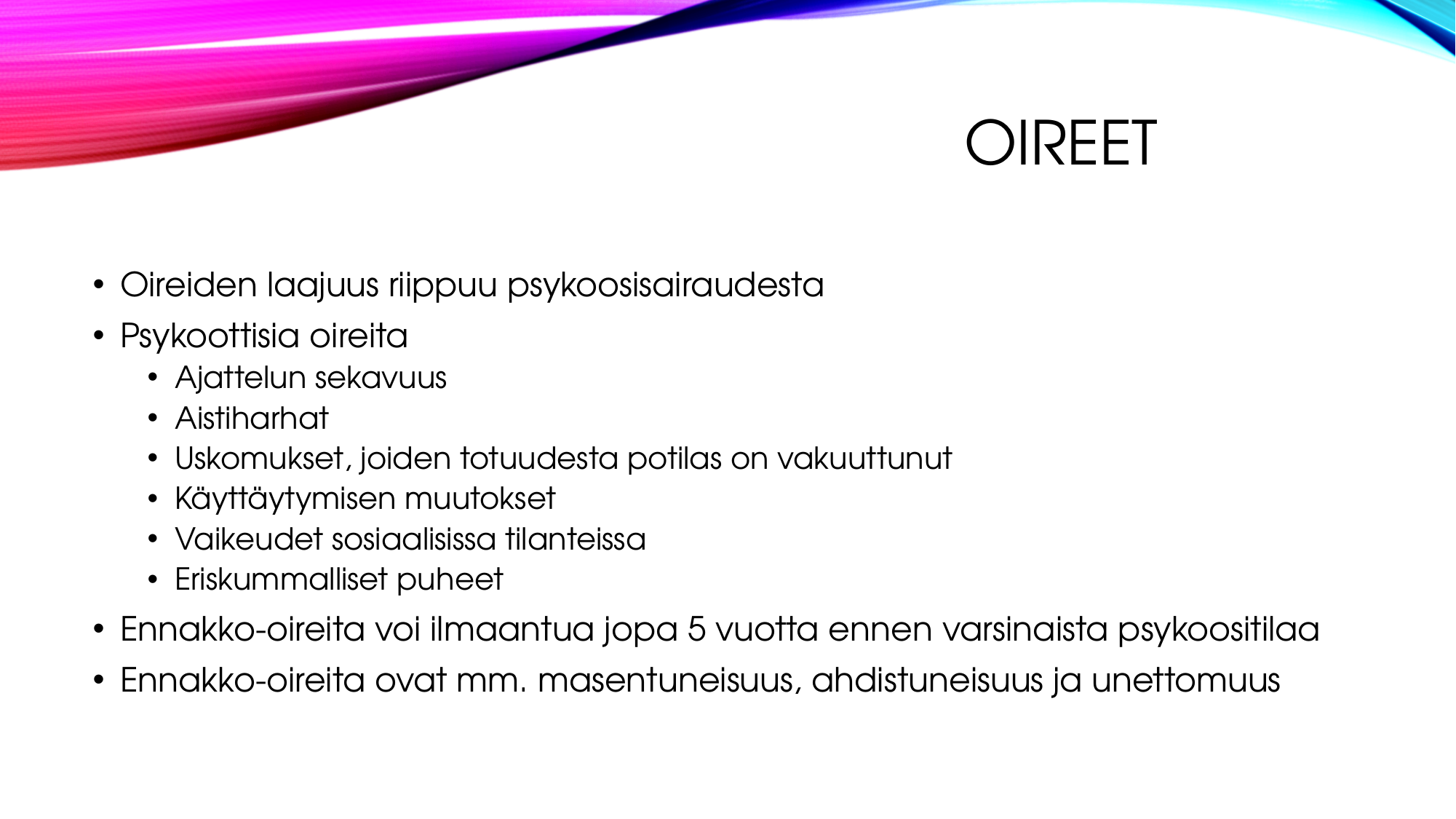

# Oireet
Oireiden laajuus riippuu psykoosisairaudesta
Psykoottisia oireita
Ajattelun sekavuus
Aistiharhat
Uskomukset, joiden totuudesta potilas on vakuuttunut
Käyttäytymisen muutokset
Vaikeudet sosiaalisissa tilanteissa
Eriskummalliset puheet
Ennakko-oireita voi ilmaantua jopa 5 vuotta ennen varsinaista psykoositilaa
Ennakko-oireita ovat mm. masentuneisuus, ahdistuneisuus ja unettomuus